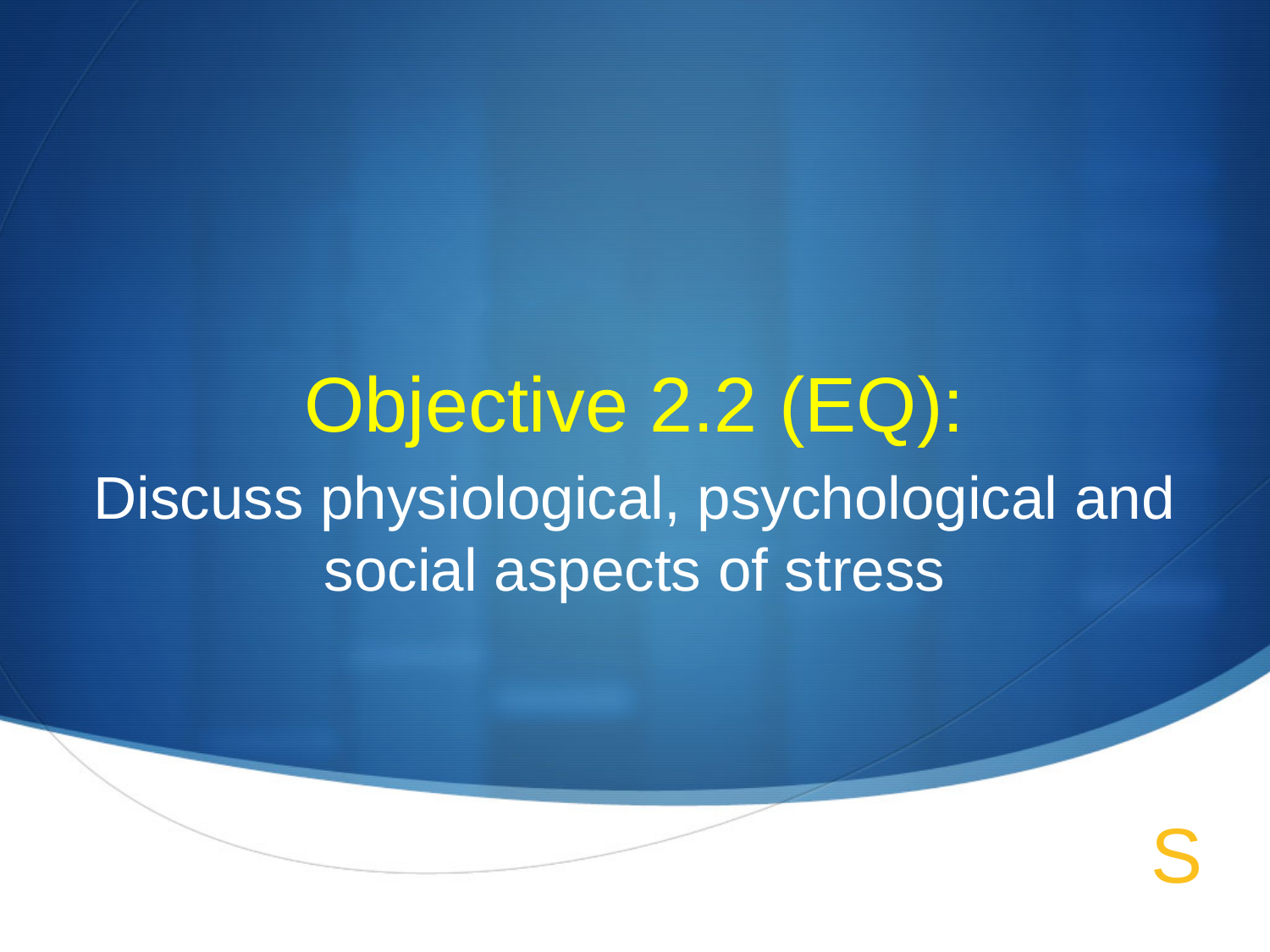

# Objective 2.2 (EQ):
Discuss physiological, psychological and social aspects of stress